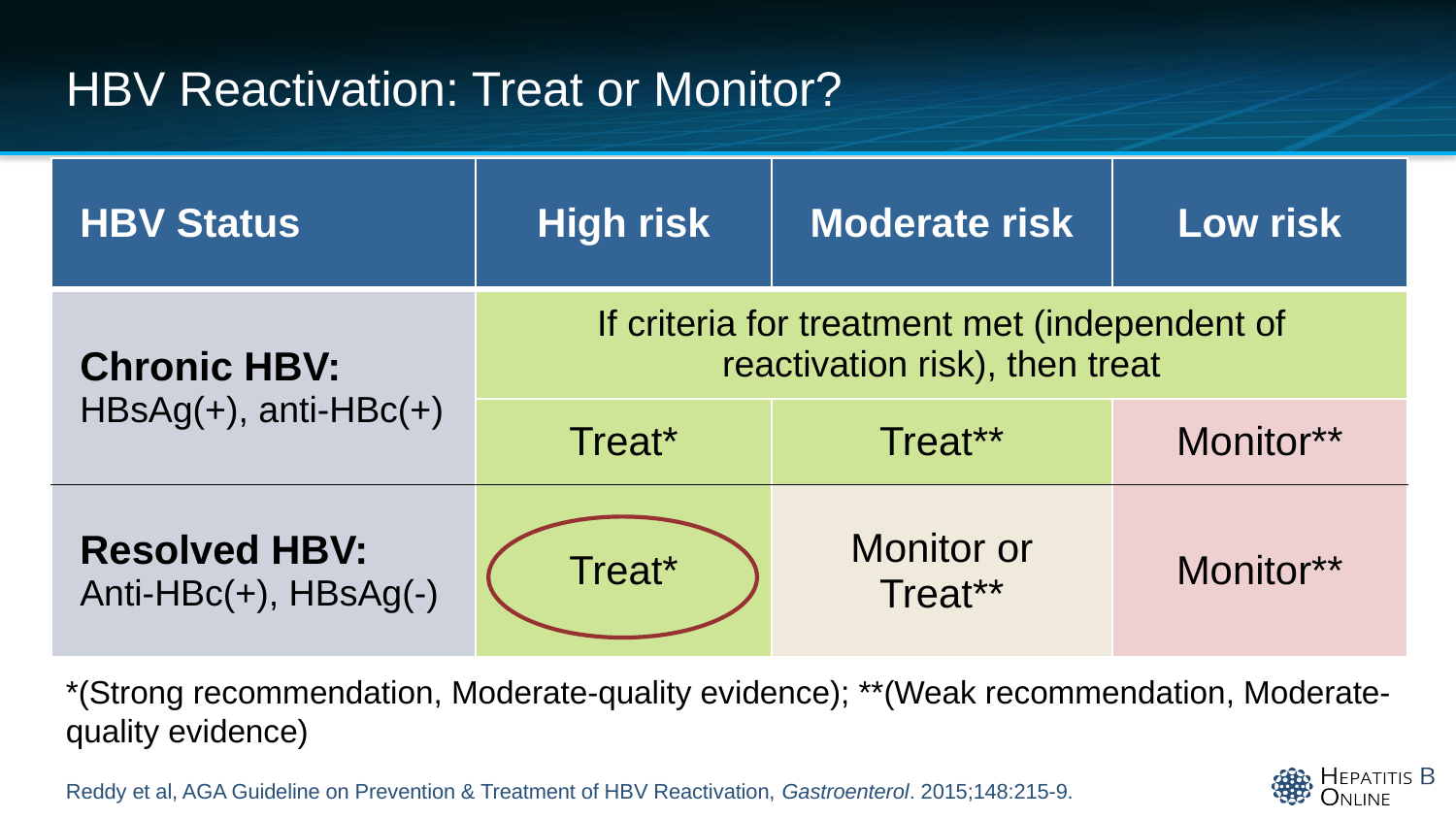

# HBV Reactivation: Treat or Monitor?
| HBV Status | High risk | Moderate risk | Low risk |
| --- | --- | --- | --- |
| Chronic HBV: HBsAg(+), anti-HBc(+) | If criteria for treatment met (independent of reactivation risk), then treat |  |  |
|  | Treat\* | Treat\*\* | Monitor\*\* |
| Resolved HBV: Anti-HBc(+), HBsAg(-) | Treat\* | Monitor or Treat\*\* | Monitor\*\* |

*(Strong recommendation, Moderate-quality evidence); **(Weak recommendation, Moderate-quality evidence)
Reddy et al, AGA Guideline on Prevention & Treatment of HBV Reactivation, Gastroenterol. 2015;148:215-9.